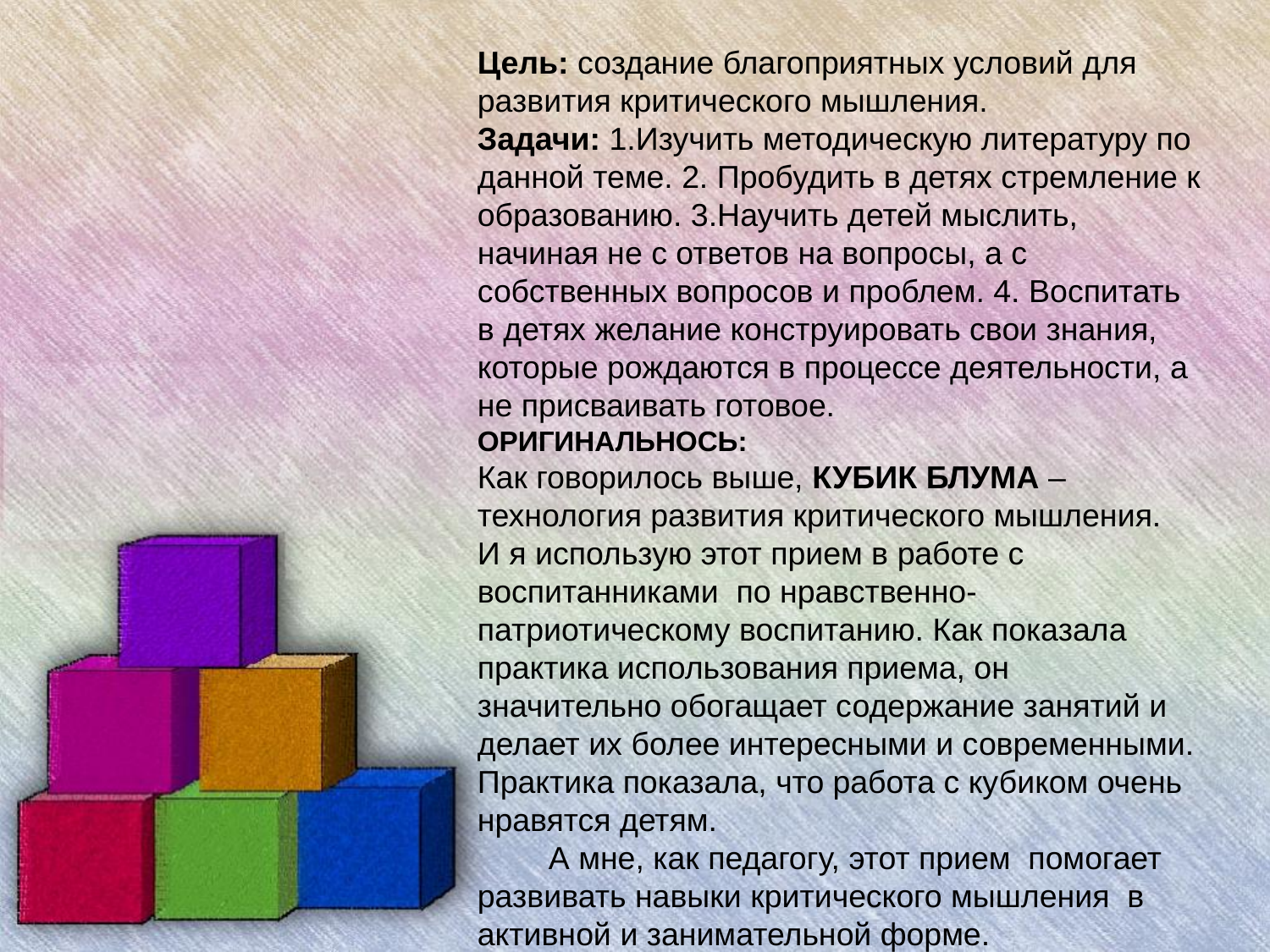

Цель: создание благоприятных условий для развития критического мышления.
Задачи: 1.Изучить методическую литературу по данной теме. 2. Пробудить в детях стремление к образованию. 3.Научить детей мыслить, начиная не с ответов на вопросы, а с собственных вопросов и проблем. 4. Воспитать в детях желание конструировать свои знания, которые рождаются в процессе деятельности, а не присваивать готовое.
ОРИГИНАЛЬНОСЬ:
Как говорилось выше, КУБИК БЛУМА –технология развития критического мышления.
И я использую этот прием в работе с воспитанниками  по нравственно-патриотическому воспитанию. Как показала практика использования приема, он значительно обогащает содержание занятий и делает их более интересными и современными.
Практика показала, что работа с кубиком очень нравятся детям.
        А мне, как педагогу, этот прием  помогает развивать навыки критического мышления  в активной и занимательной форме.